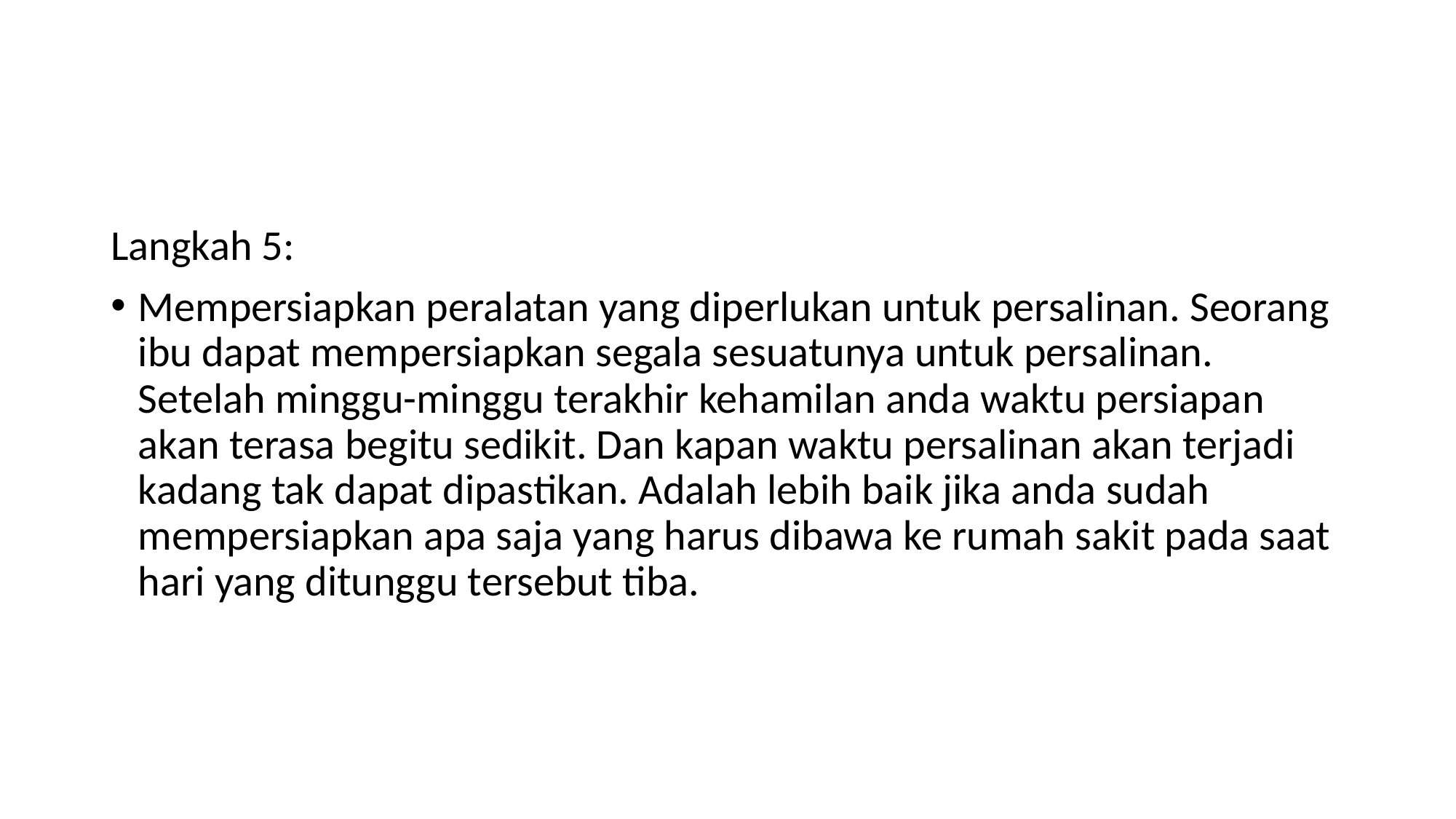

#
Langkah 5:
Mempersiapkan peralatan yang diperlukan untuk persalinan. Seorang ibu dapat mempersiapkan segala sesuatunya untuk persalinan. Setelah minggu-minggu terakhir kehamilan anda waktu persiapan akan terasa begitu sedikit. Dan kapan waktu persalinan akan terjadi kadang tak dapat dipastikan. Adalah lebih baik jika anda sudah mempersiapkan apa saja yang harus dibawa ke rumah sakit pada saat hari yang ditunggu tersebut tiba.